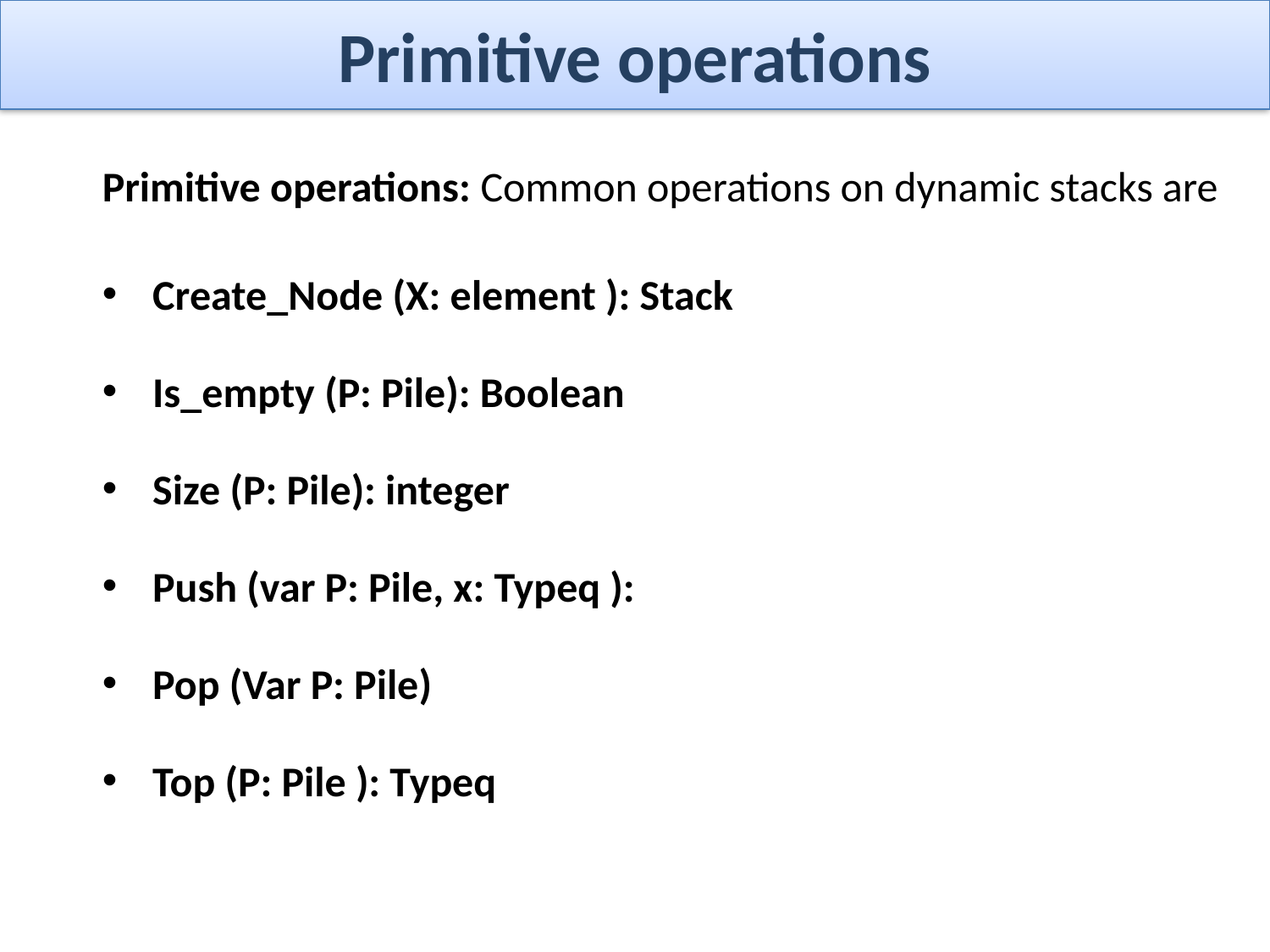

# Primitive operations
Primitive operations: Common operations on dynamic stacks are
Create_Node (X: element ): Stack
Is_empty (P: Pile): Boolean
Size (P: Pile): integer
Push (var P: Pile, x: Typeq ):
Pop (Var P: Pile)
Top (P: Pile ): Typeq